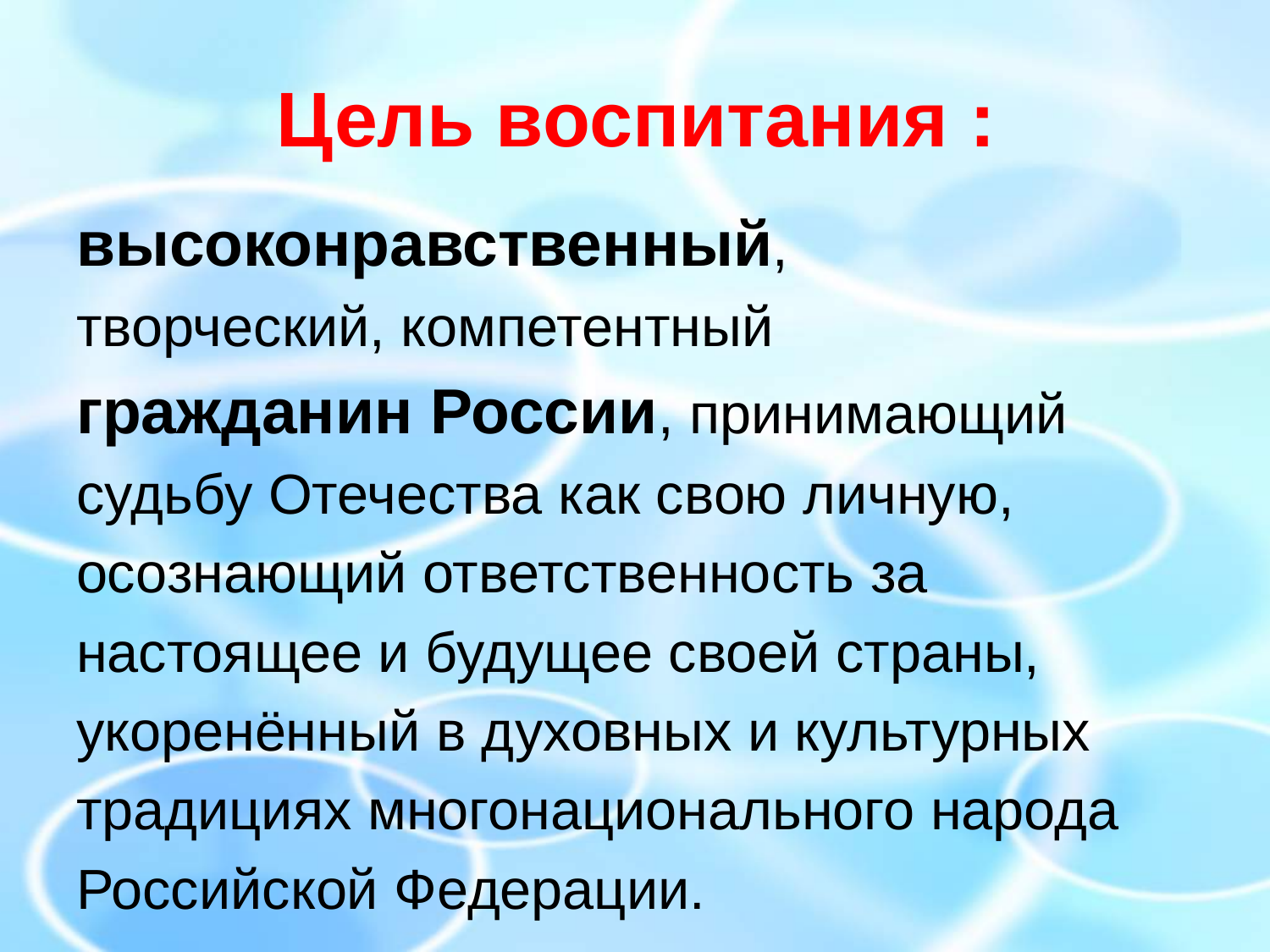

# Цель воспитания :
высоконравственный,
творческий, компетентный
гражданин России, принимающий
судьбу Отечества как свою личную,
осознающий ответственность за
настоящее и будущее своей страны,
укоренённый в духовных и культурных
традициях многонационального народа
Российской Федерации.